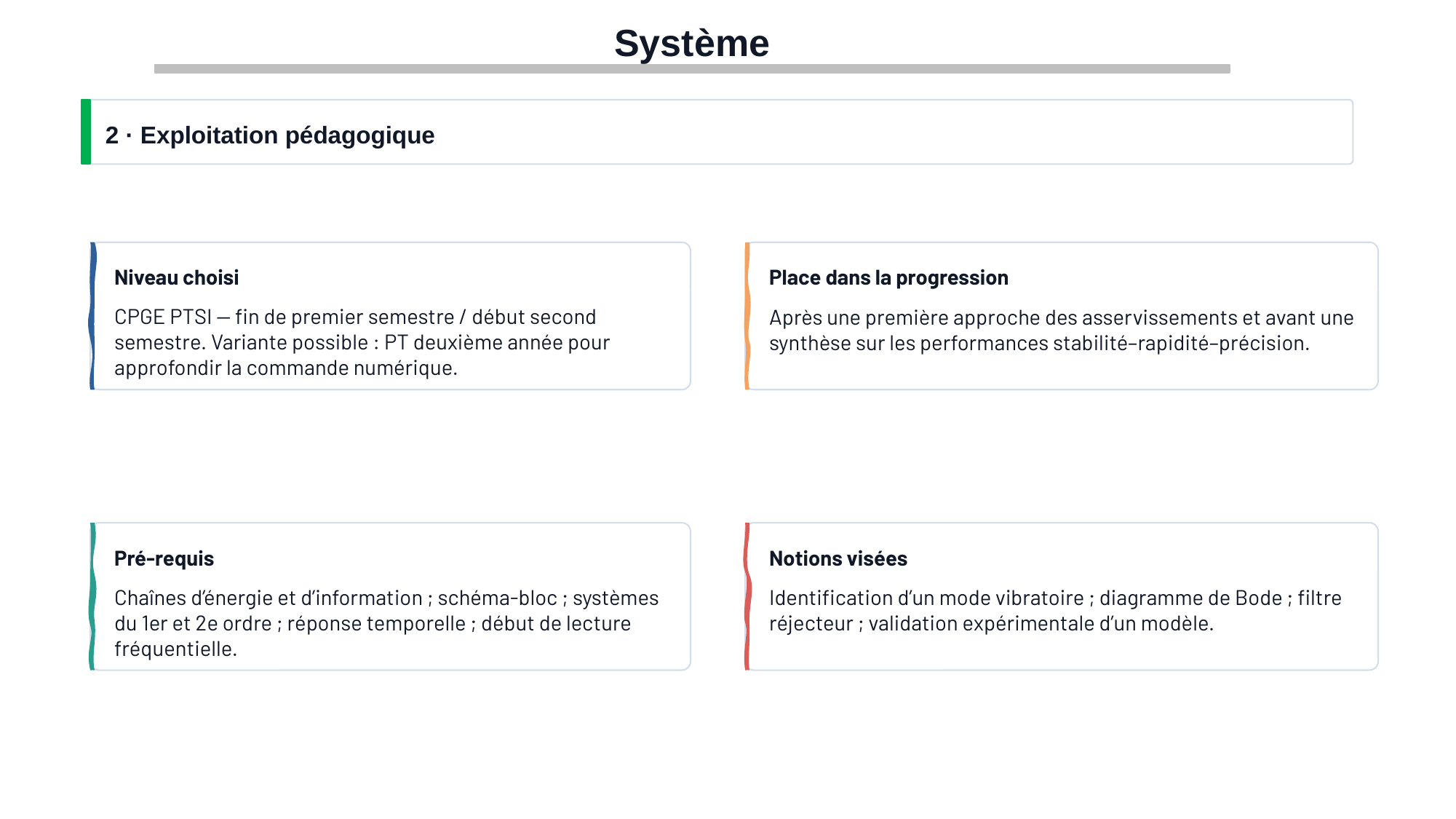

Système

2 · Exploitation pédagogique

Niveau choisi
Place dans la progression
CPGE PTSI — fin de premier semestre / début second semestre. Variante possible : PT deuxième année pour approfondir la commande numérique.
Après une première approche des asservissements et avant une synthèse sur les performances stabilité–rapidité–précision.

Pré-requis
Notions visées
Chaînes d’énergie et d’information ; schéma-bloc ; systèmes du 1er et 2e ordre ; réponse temporelle ; début de lecture fréquentielle.
Identification d’un mode vibratoire ; diagramme de Bode ; filtre réjecteur ; validation expérimentale d’un modèle.